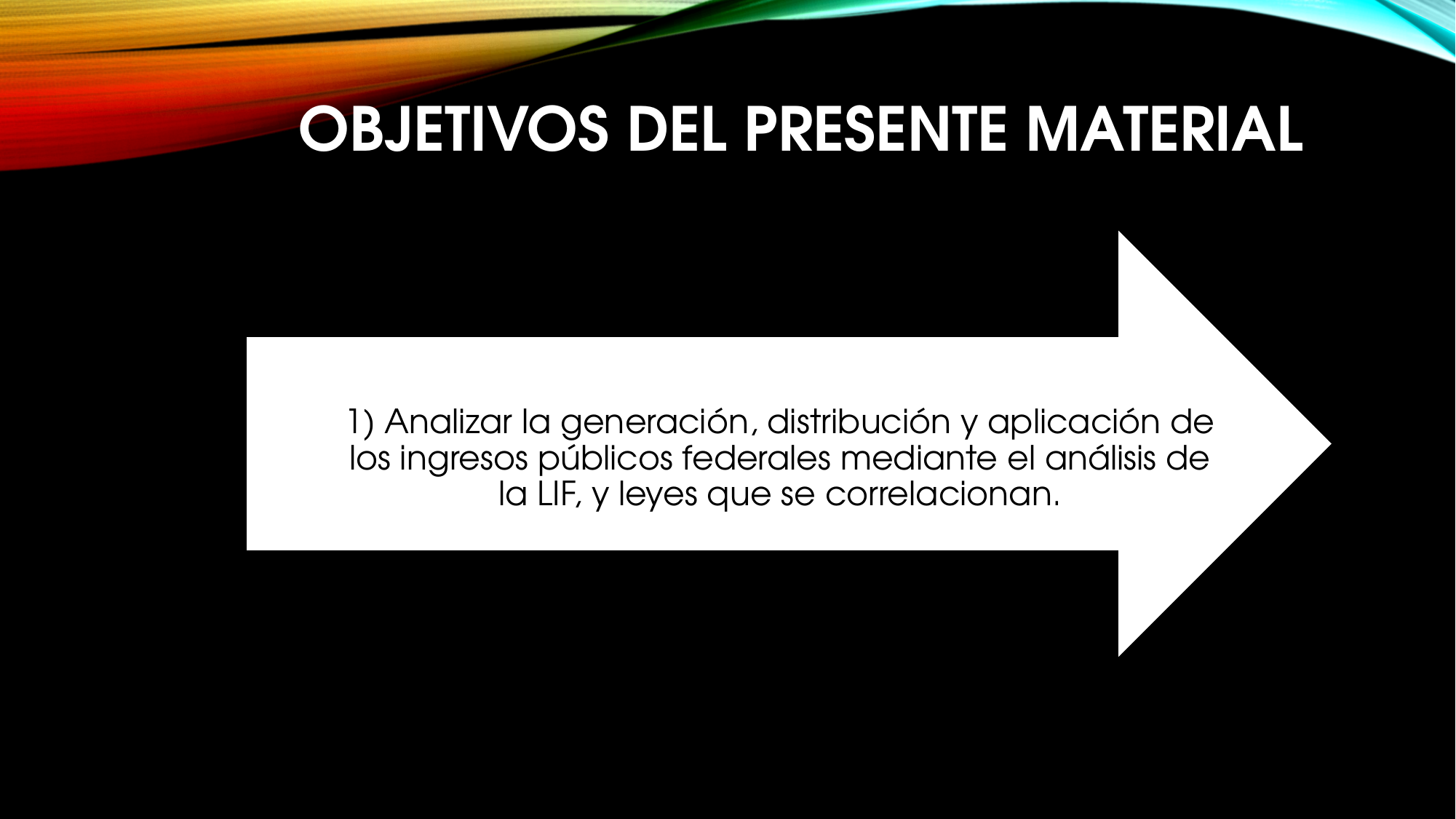

# Objetivos del presente material
1) Analizar la generación, distribución y aplicación de los ingresos públicos federales mediante el análisis de la LIF, y leyes que se correlacionan.